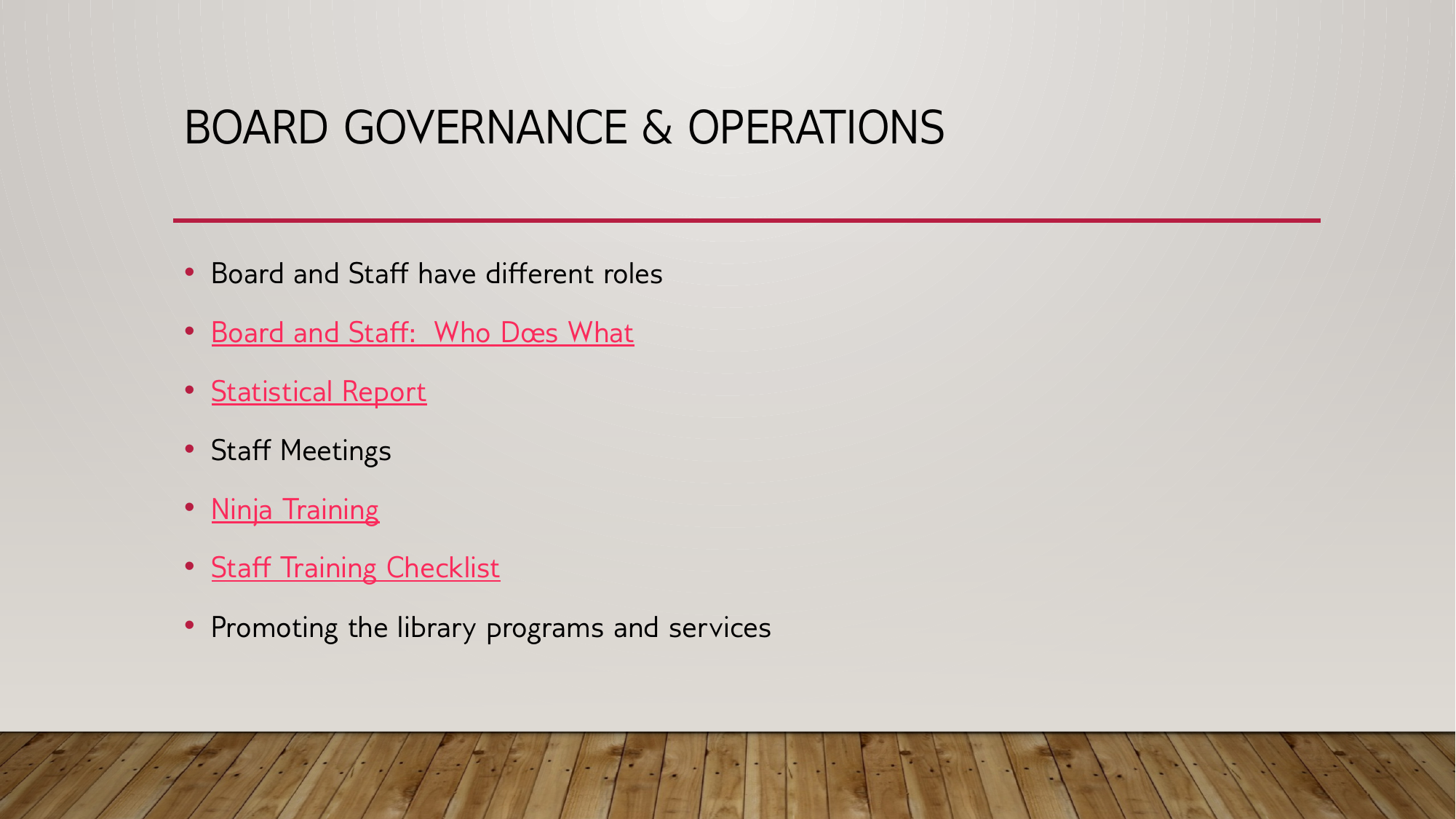

# Board governance & operations
Board and Staff have different roles
Board and Staff:  Who Does What
Statistical Report
Staff Meetings
Ninja Training
Staff Training Checklist
Promoting the library programs and services